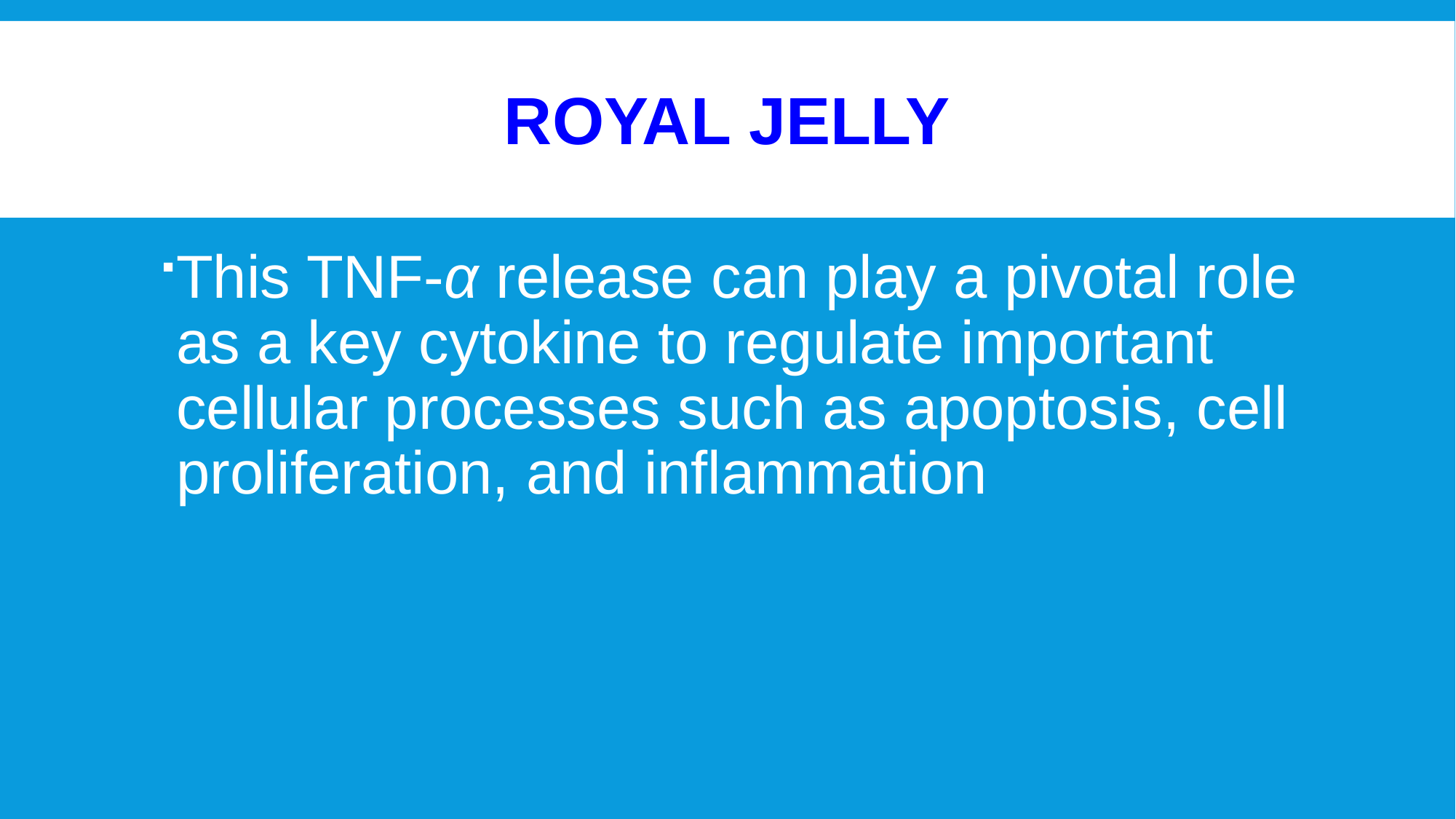

# Royal Jelly
This TNF-α release can play a pivotal role as a key cytokine to regulate important cellular processes such as apoptosis, cell proliferation, and inflammation